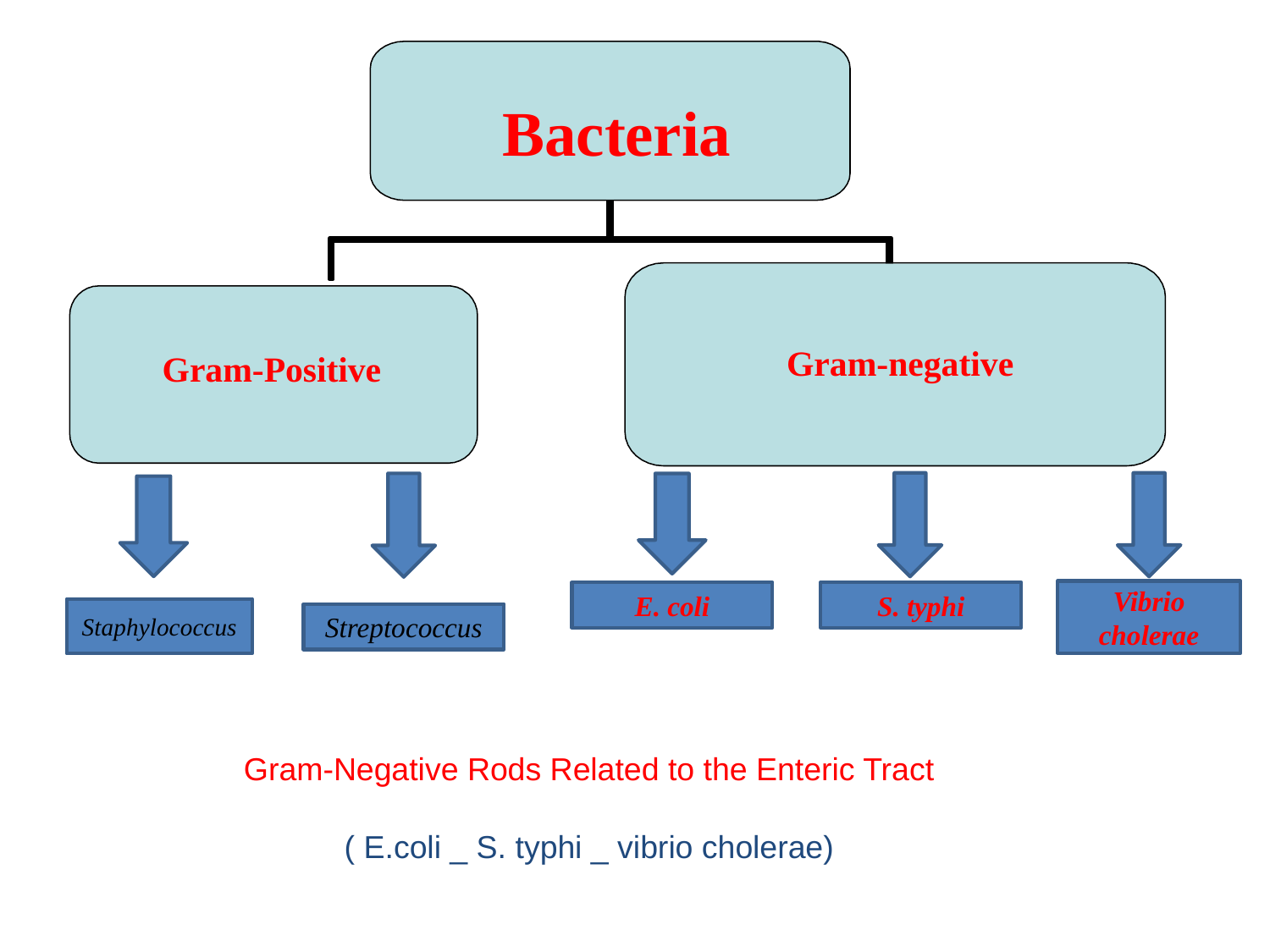

Bacteria

Gram-negative
Gram-Positive

Vibrio cholerae
E. coli
S. typhi
Staphylococcus
Streptococcus
Gram-Negative Rods Related to the Enteric Tract
( E.coli _ S. typhi _ vibrio cholerae)